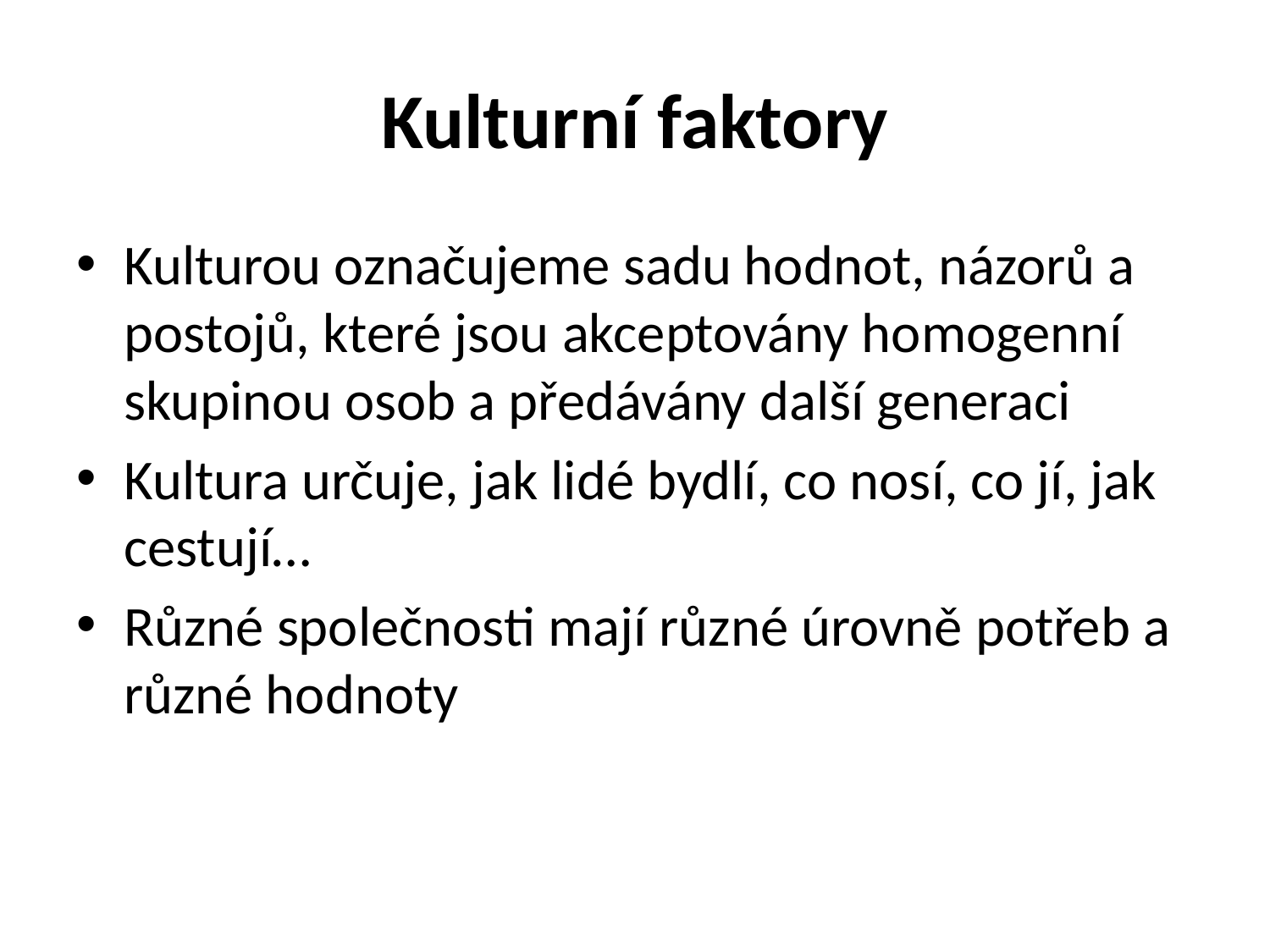

# Kulturní faktory
Kulturou označujeme sadu hodnot, názorů a postojů, které jsou akceptovány homogenní skupinou osob a předávány další generaci
Kultura určuje, jak lidé bydlí, co nosí, co jí, jak cestují…
Různé společnosti mají různé úrovně potřeb a různé hodnoty